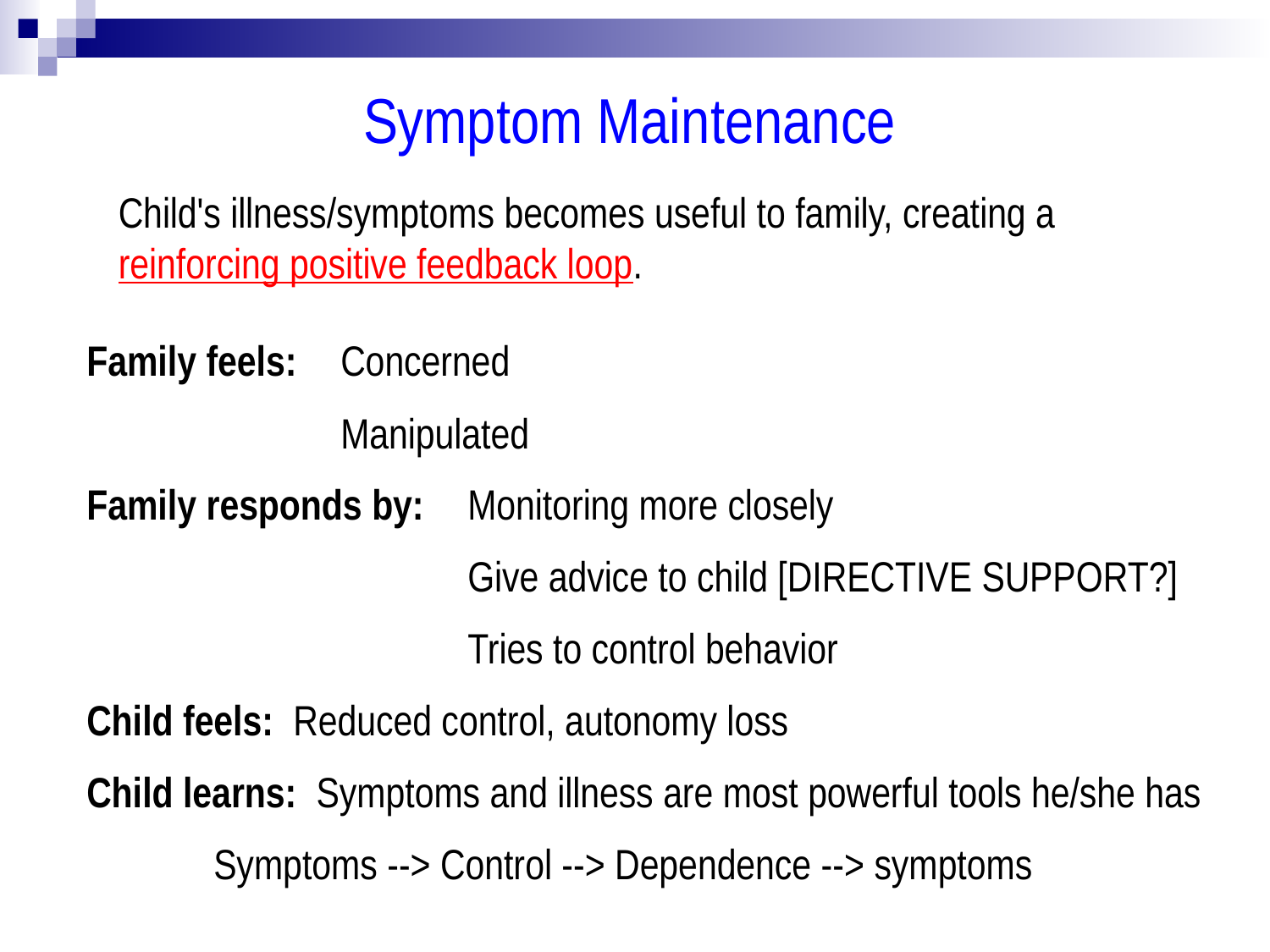

Symptom Maintenance
Child's illness/symptoms becomes useful to family, creating a 	reinforcing positive feedback loop.
Family feels:  	Concerned
		Manipulated
Family responds by:  	Monitoring more closely
			Give advice to child [DIRECTIVE SUPPORT?]
			Tries to control behavior
Child feels:  Reduced control, autonomy loss
Child learns:  Symptoms and illness are most powerful tools he/she has
	Symptoms --> Control --> Dependence --> symptoms